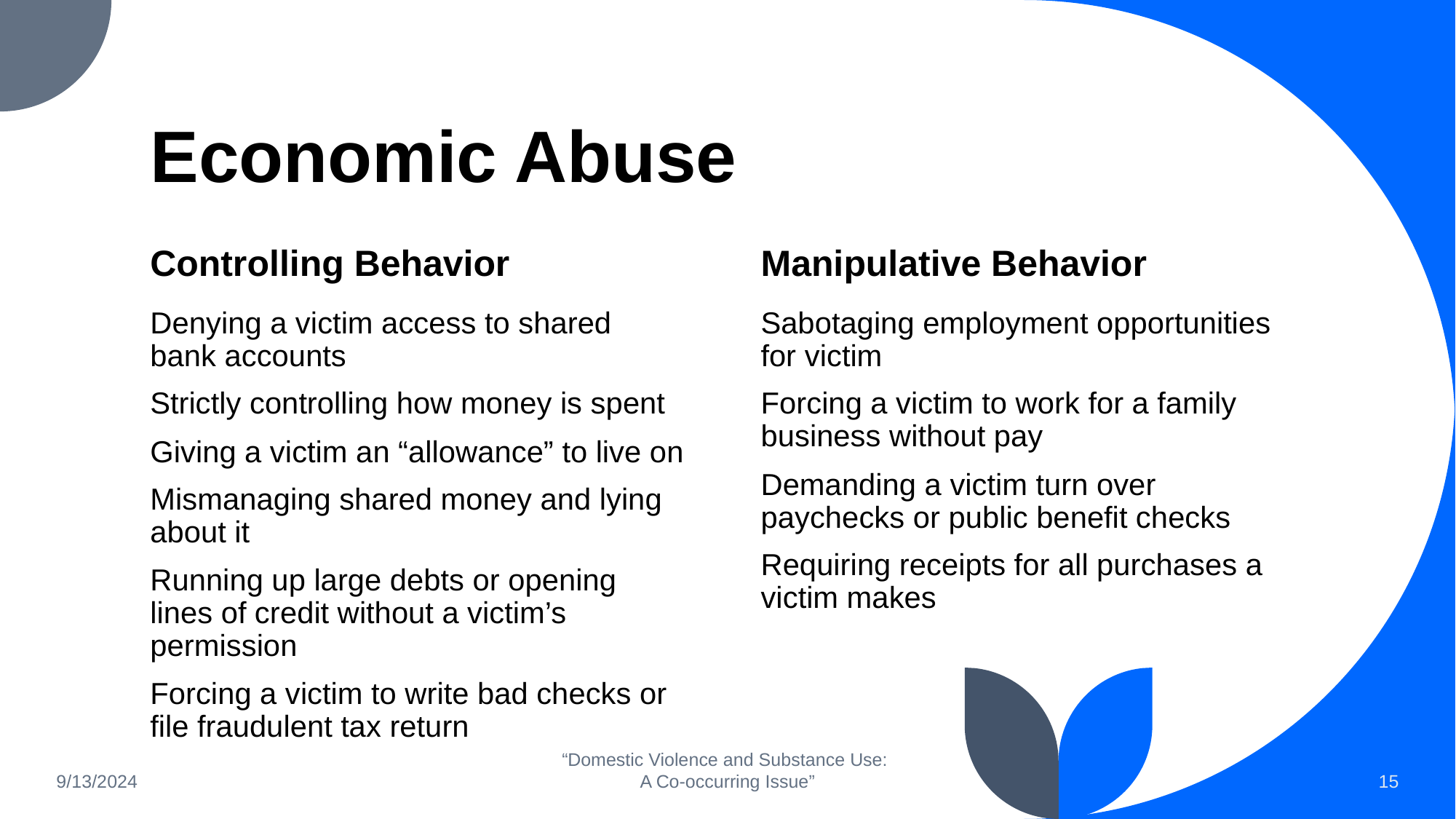

# Economic Abuse
Controlling Behavior
Manipulative Behavior
Denying a victim access to shared bank accounts
Strictly controlling how money is spent
Giving a victim an “allowance” to live on
Mismanaging shared money and lying about it
Running up large debts or opening lines of credit without a victim’s permission
Forcing a victim to write bad checks or file fraudulent tax return
Sabotaging employment opportunities for victim
Forcing a victim to work for a family business without pay
Demanding a victim turn over paychecks or public benefit checks
Requiring receipts for all purchases a victim makes
9/13/2024
“Domestic Violence and Substance Use:
A Co-occurring Issue”

15